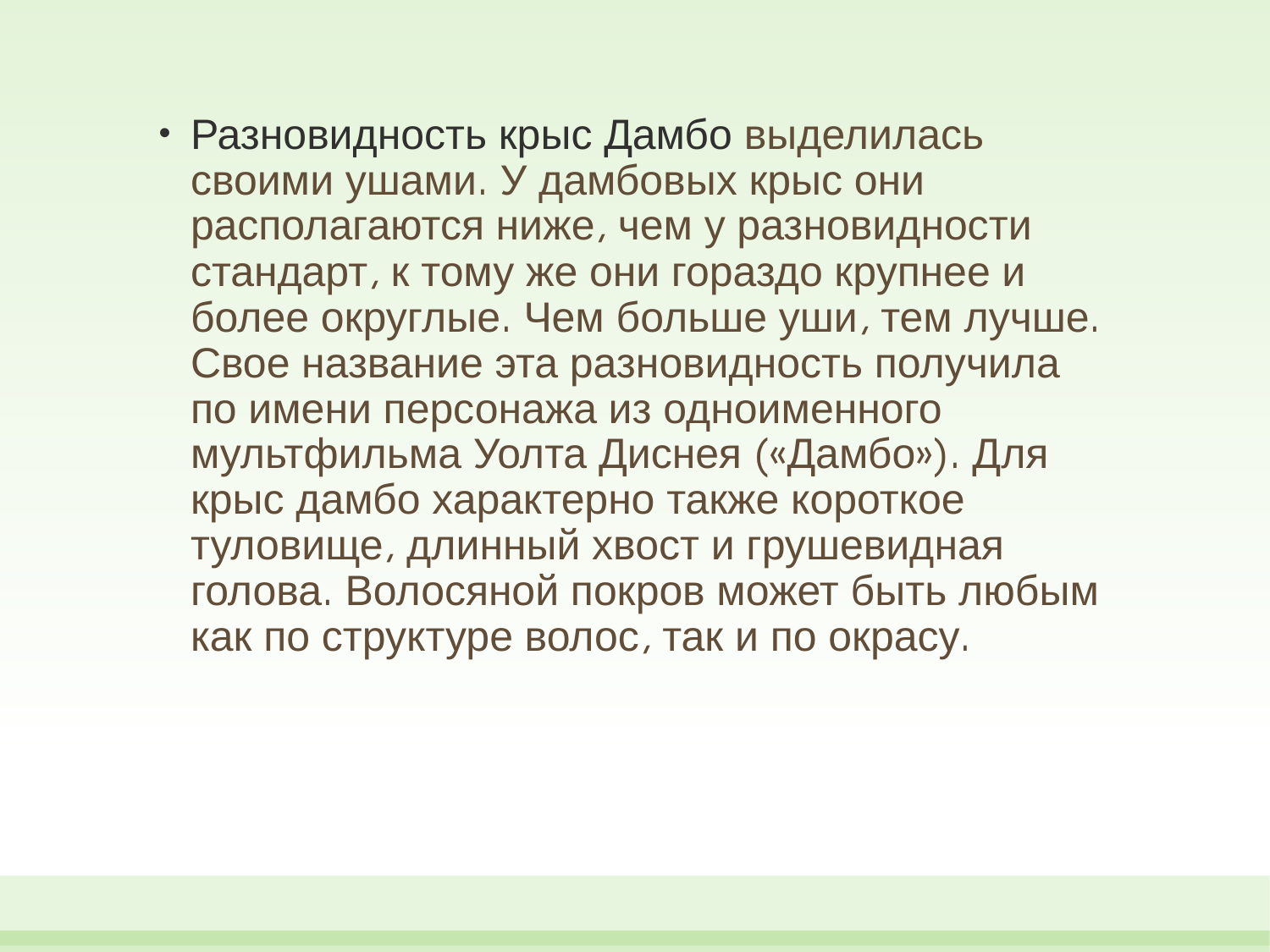

Разновидность крыс Дамбо выделилась своими ушами. У дамбовых крыс они располагаются ниже, чем у разновидности стандарт, к тому же они гораздо крупнее и более округлые. Чем больше уши, тем лучше. Свое название эта разновидность получила по имени персонажа из одноименного мультфильма Уолта Диснея («Дамбо»). Для крыс дамбо характерно также короткое туловище, длинный хвост и грушевидная голова. Волосяной покров может быть любым как по структуре волос, так и по окрасу.